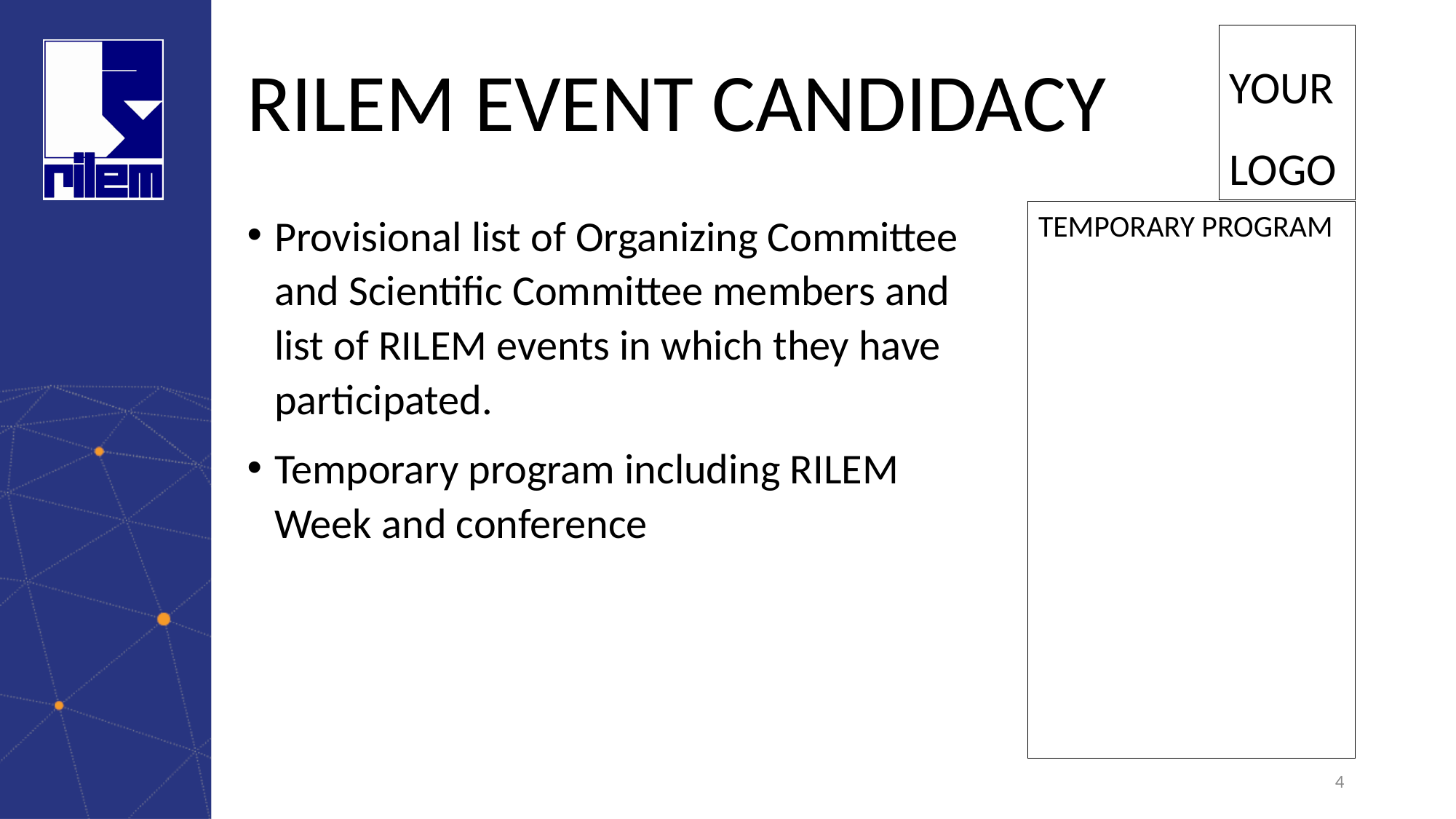

Provisional list of Organizing Committee and Scientific Committee members and list of RILEM events in which they have participated.
Temporary program including RILEM Week and conference
TEMPORARY PROGRAM

4